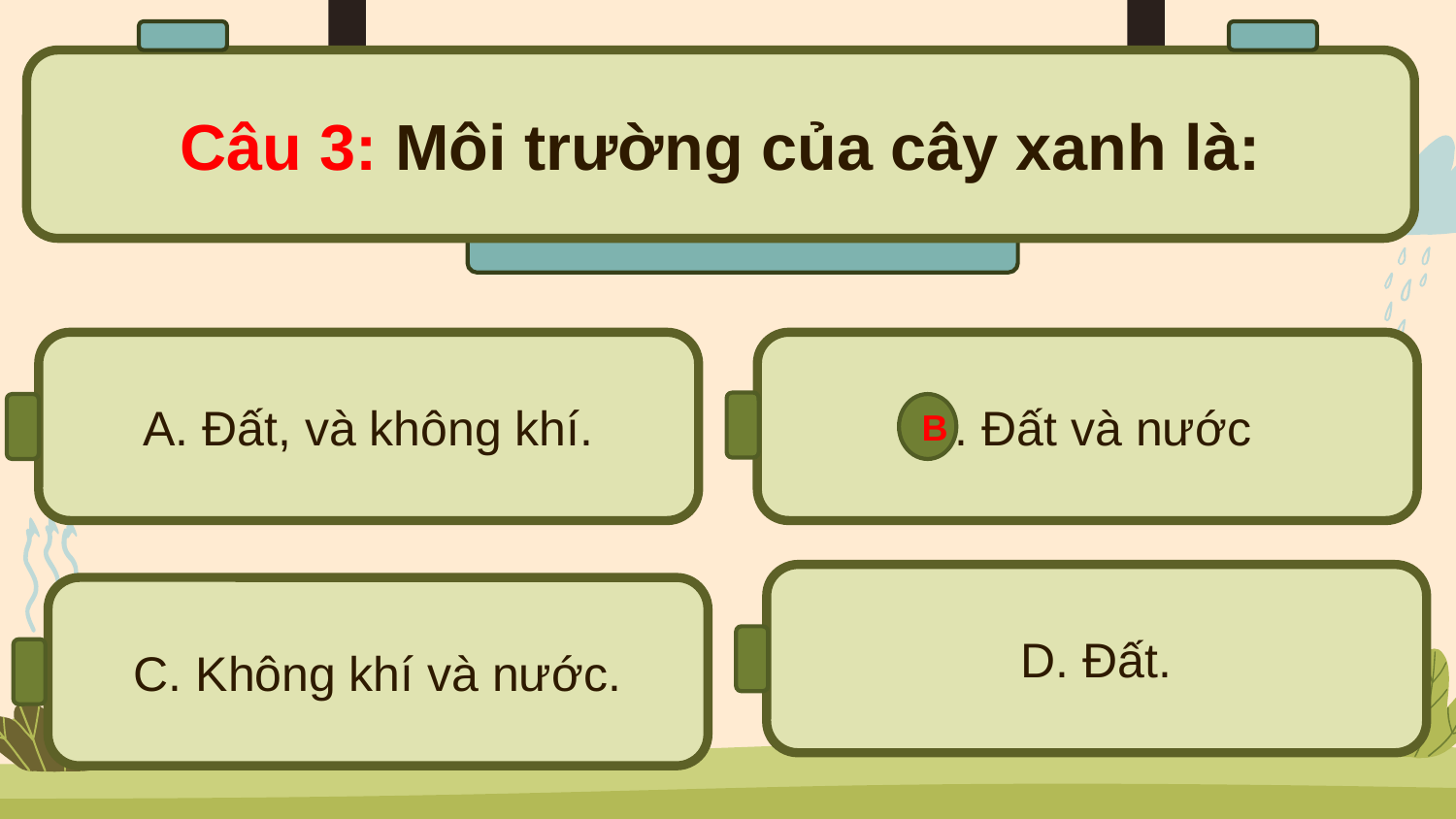

Câu 3: Môi trường của cây xanh là:

#
B. Đất và nước

A. Đất, và không khí.

B
D. Đất.

C. Không khí và nước.